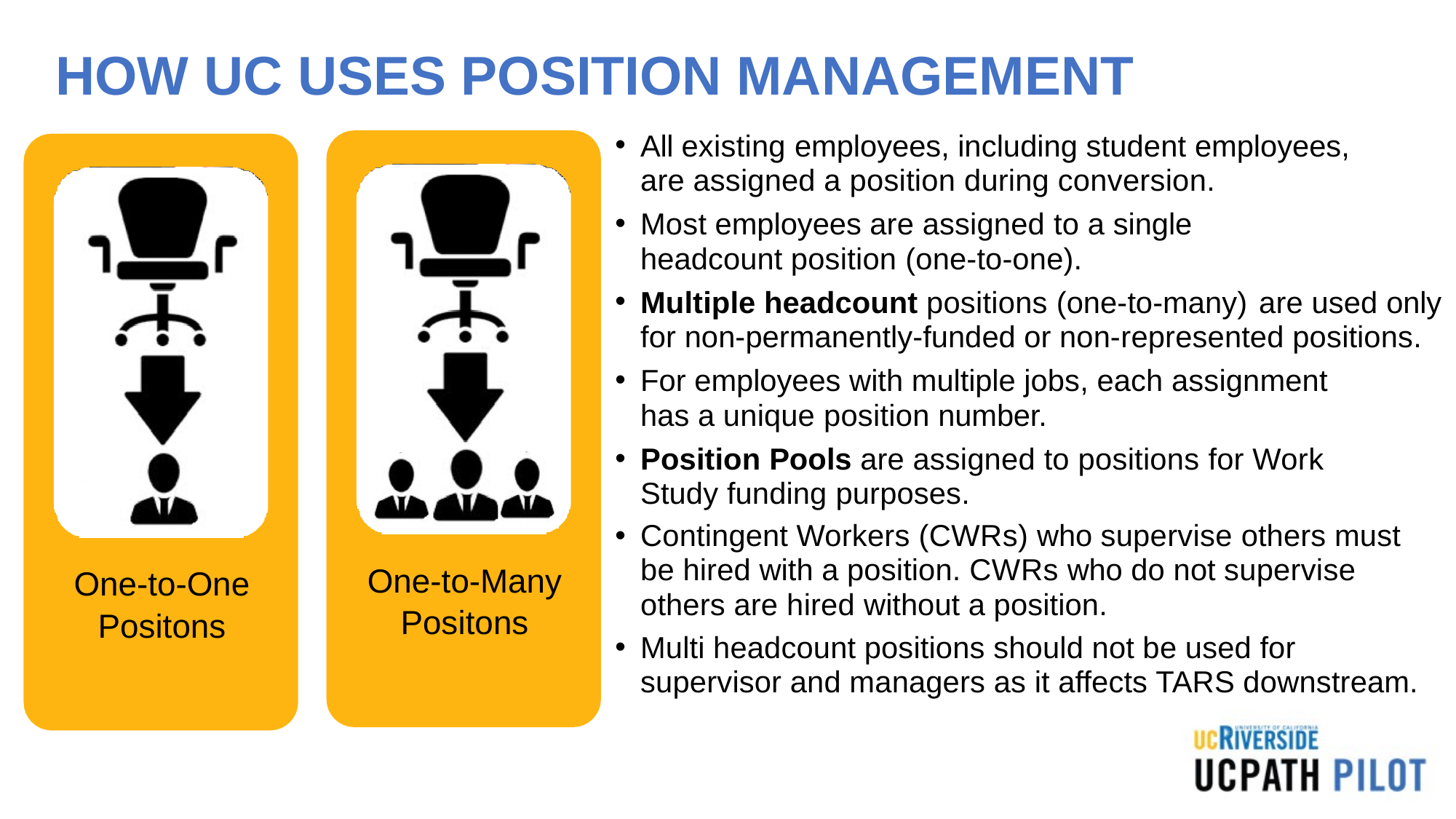

# HOW UC USES POSITION MANAGEMENT
All existing employees, including student employees, are assigned a position during conversion.
Most employees are assigned to a single  headcount position (one-to-one).
Multiple headcount positions (one-to-many)  are used only for non-permanently-funded or non-represented positions.
For employees with multiple jobs, each assignment has a unique position number.
Position Pools are assigned to positions for Work Study funding purposes.
Contingent Workers (CWRs) who supervise others must be hired with a position. CWRs who do not supervise others are hired without a position.
Multi headcount positions should not be used for supervisor and managers as it affects TARS downstream.

One-to-Many
Positons
One-to-One
Positons